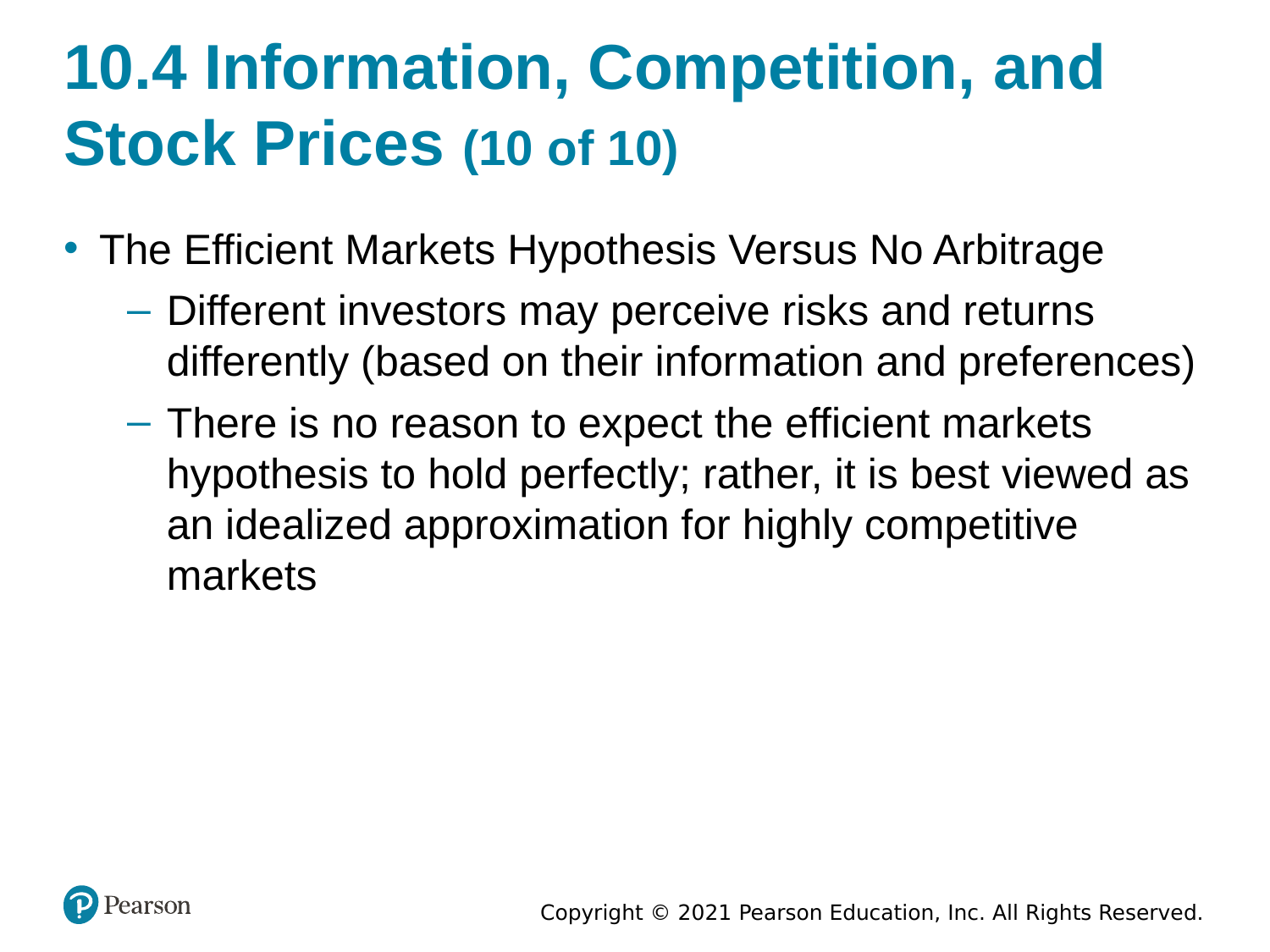

# 10.4 Information, Competition, and Stock Prices (10 of 10)
The Efficient Markets Hypothesis Versus No Arbitrage
Different investors may perceive risks and returns differently (based on their information and preferences)
There is no reason to expect the efficient markets hypothesis to hold perfectly; rather, it is best viewed as an idealized approximation for highly competitive markets